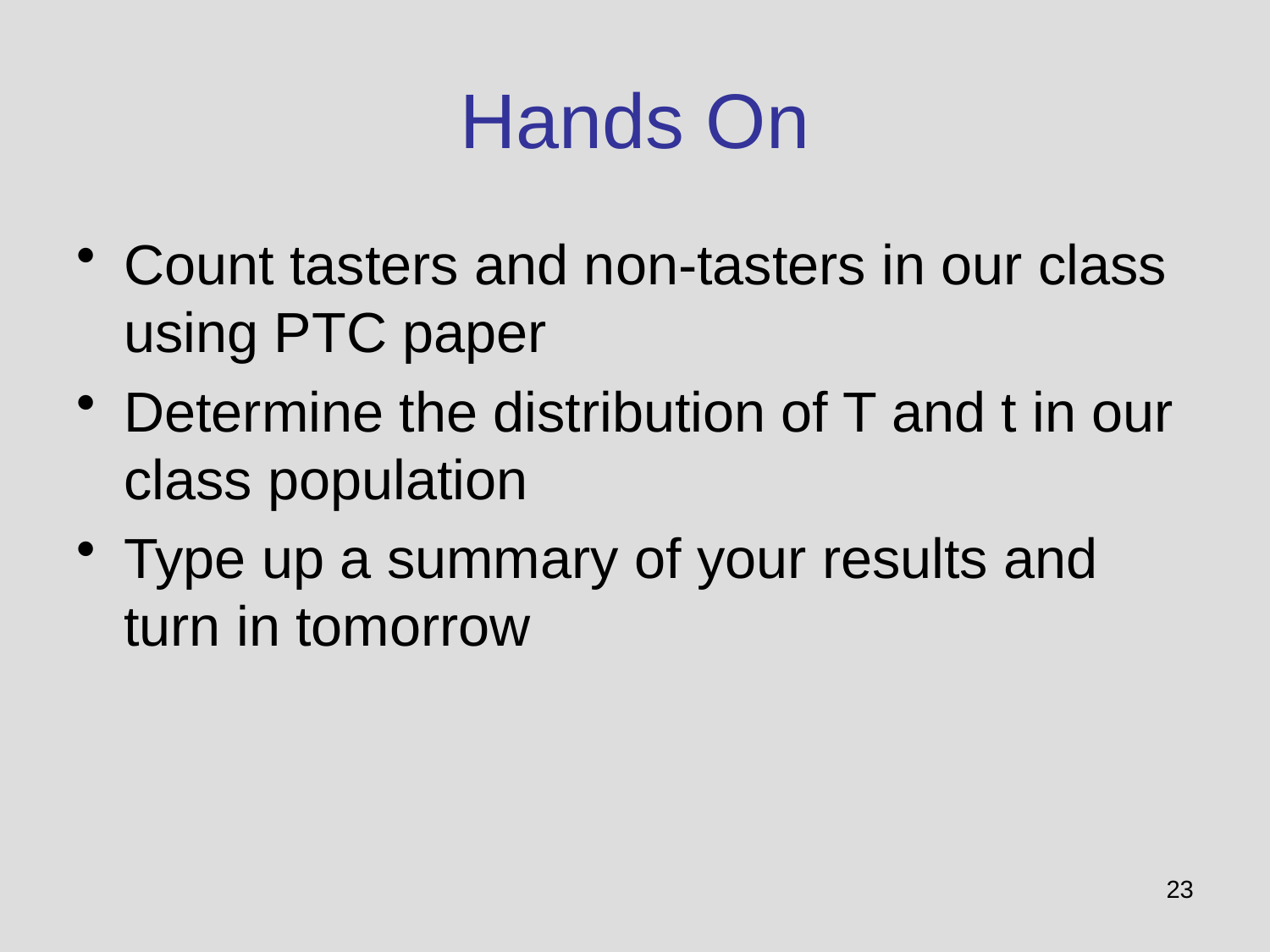

# Hands On
Count tasters and non-tasters in our class using PTC paper
Determine the distribution of T and t in our class population
Type up a summary of your results and turn in tomorrow
23